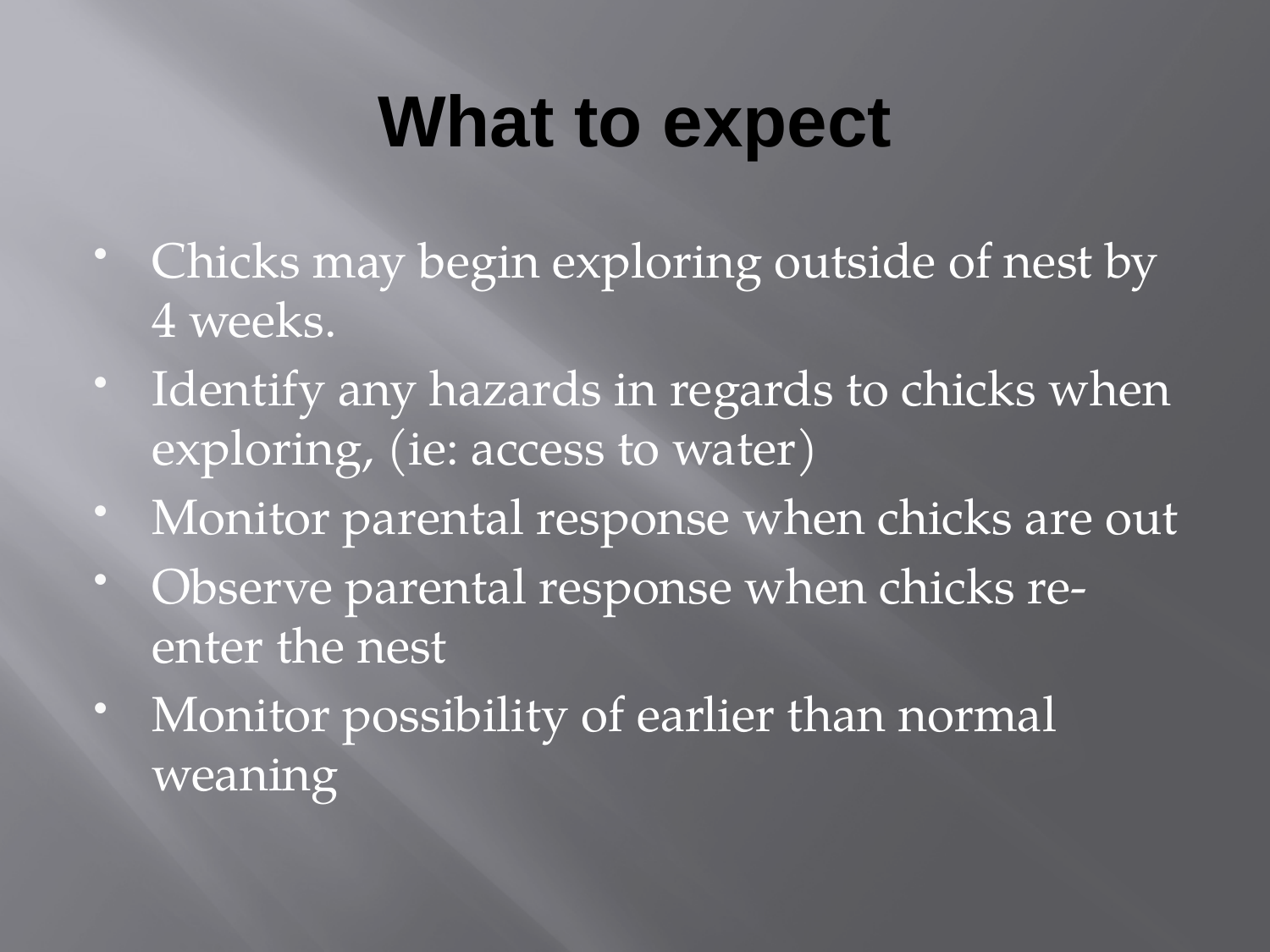

# What to expect
Chicks may begin exploring outside of nest by 4 weeks.
Identify any hazards in regards to chicks when exploring, (ie: access to water)
Monitor parental response when chicks are out
Observe parental response when chicks re-enter the nest
Monitor possibility of earlier than normal weaning